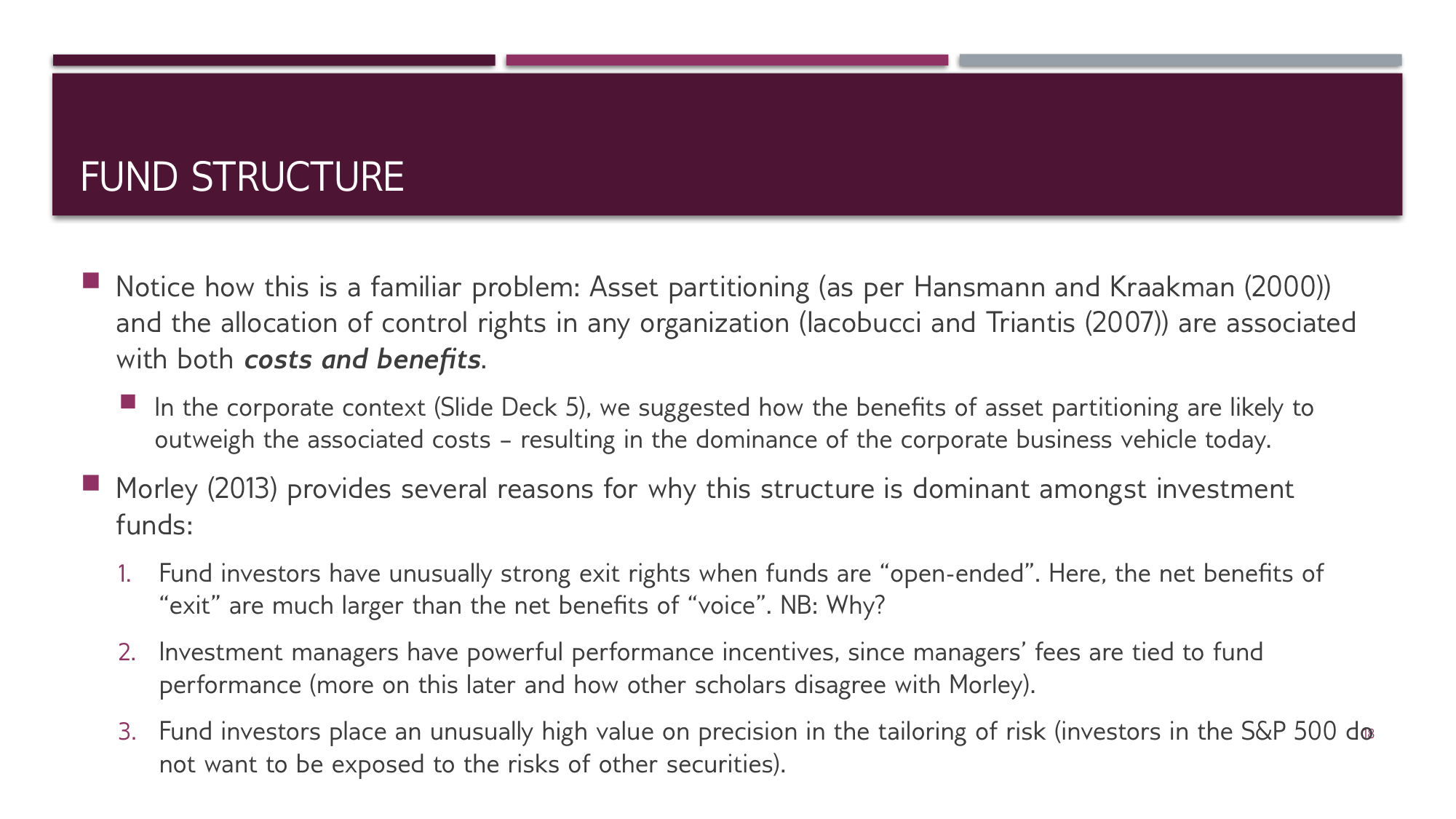

# Fund structure
Notice how this is a familiar problem: Asset partitioning (as per Hansmann and Kraakman (2000)) and the allocation of control rights in any organization (Iacobucci and Triantis (2007)) are associated with both costs and benefits.
In the corporate context (Slide Deck 5), we suggested how the benefits of asset partitioning are likely to outweigh the associated costs – resulting in the dominance of the corporate business vehicle today.
Morley (2013) provides several reasons for why this structure is dominant amongst investment funds:
Fund investors have unusually strong exit rights when funds are “open-ended”. Here, the net benefits of “exit” are much larger than the net benefits of “voice”. NB: Why?
Investment managers have powerful performance incentives, since managers’ fees are tied to fund performance (more on this later and how other scholars disagree with Morley).
Fund investors place an unusually high value on precision in the tailoring of risk (investors in the S&P 500 do not want to be exposed to the risks of other securities).
18